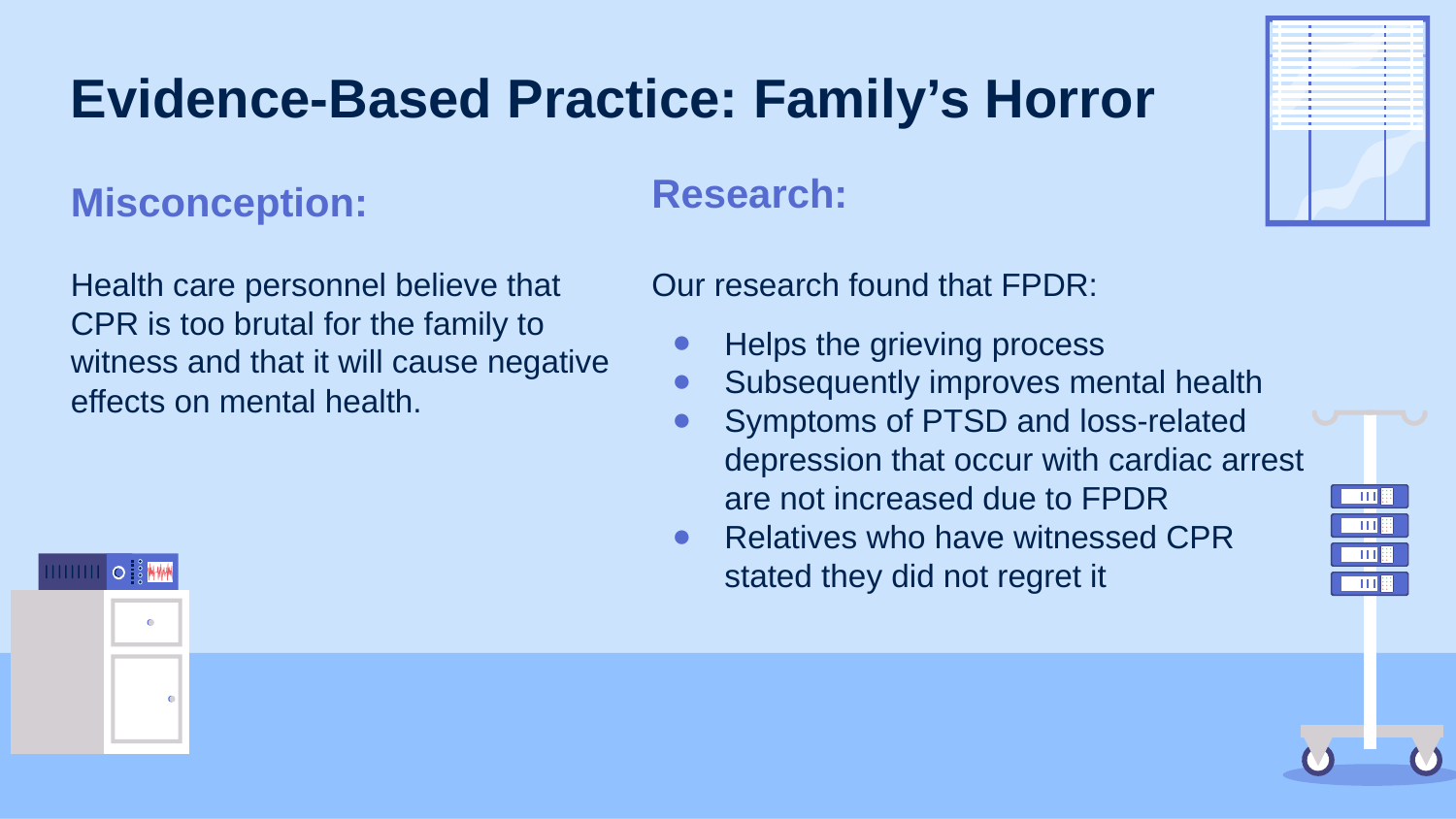

# Evidence-Based Practice: Family’s Horror
Research:
Misconception:
Health care personnel believe that CPR is too brutal for the family to witness and that it will cause negative effects on mental health.
Our research found that FPDR:
Helps the grieving process
Subsequently improves mental health
Symptoms of PTSD and loss-related depression that occur with cardiac arrest are not increased due to FPDR
Relatives who have witnessed CPR stated they did not regret it